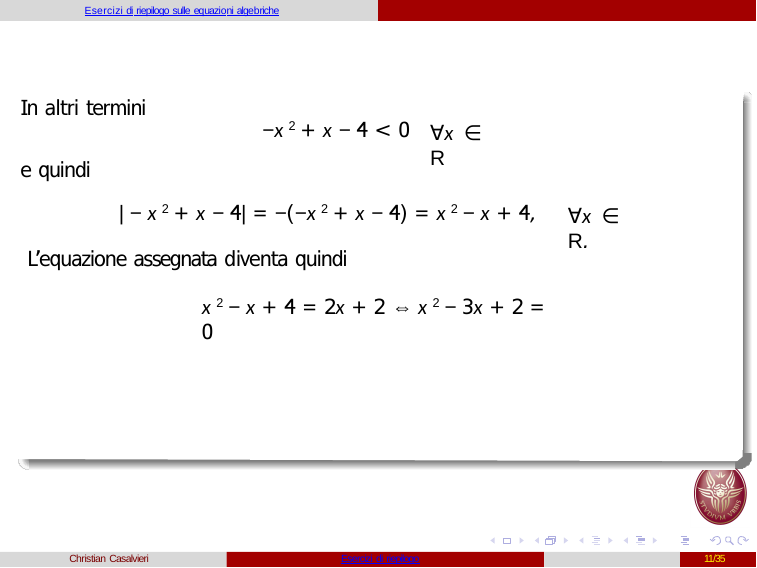

Esercizi di riepilogo sulle equazioni algebriche

In altri termini

−x 2 + x − 4 < 0
∀x  ∈ R
e quindi
| − x 2 + x − 4| = −(−x 2 + x − 4) = x 2 − x + 4,
L’equazione assegnata diventa quindi

x 2 − x + 4 = 2x + 2 ⇔ x 2 − 3x + 2 = 0
∀x  ∈ R.

Christian Casalvieri
Esercizi di riepilogo
11/35